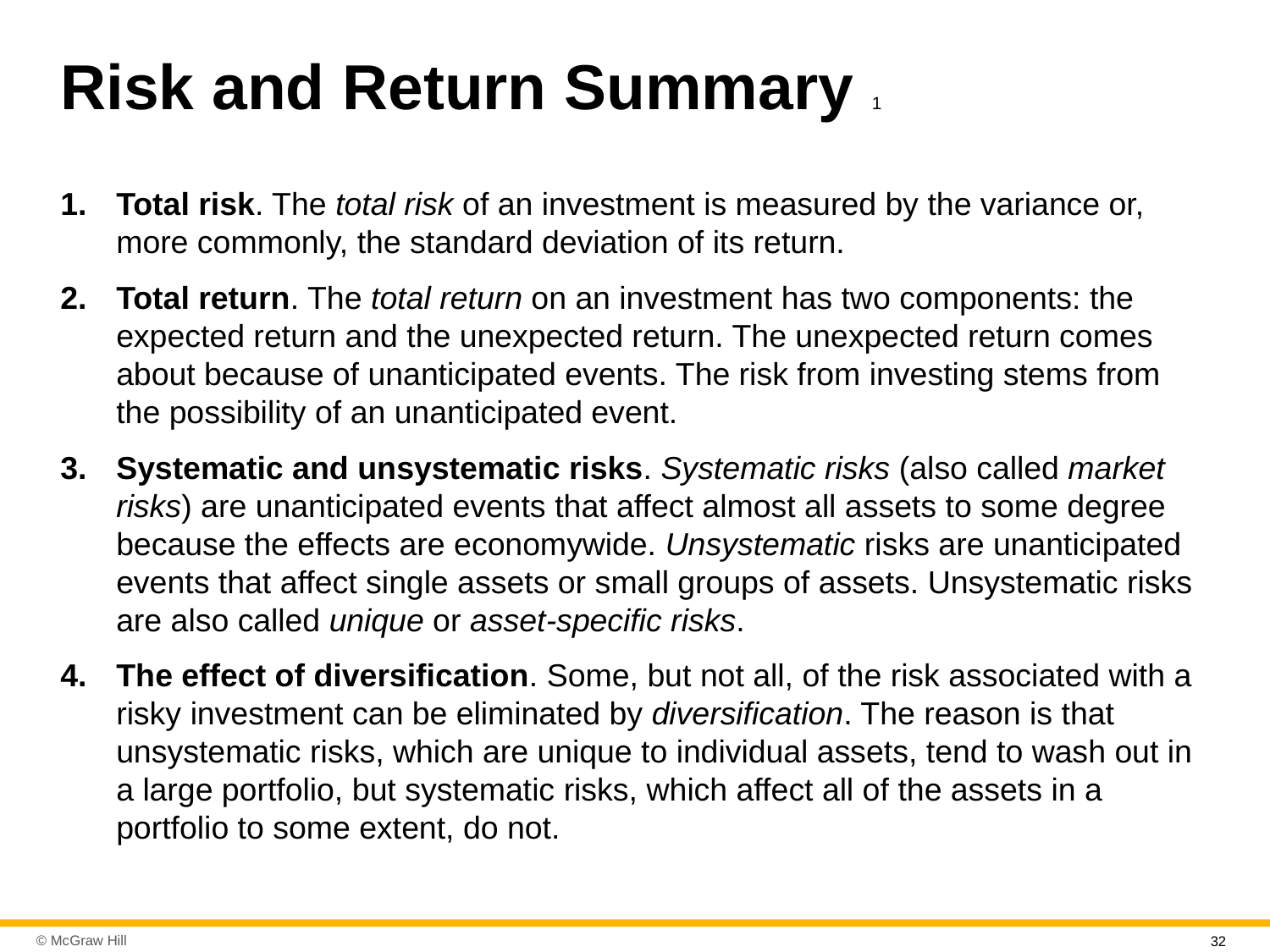

# Risk and Return Summary 1
Total risk. The total risk of an investment is measured by the variance or, more commonly, the standard deviation of its return.
Total return. The total return on an investment has two components: the expected return and the unexpected return. The unexpected return comes about because of unanticipated events. The risk from investing stems from the possibility of an unanticipated event.
Systematic and unsystematic risks. Systematic risks (also called market risks) are unanticipated events that affect almost all assets to some degree because the effects are economywide. Unsystematic risks are unanticipated events that affect single assets or small groups of assets. Unsystematic risks are also called unique or asset-specific risks.
The effect of diversification. Some, but not all, of the risk associated with a risky investment can be eliminated by diversification. The reason is that unsystematic risks, which are unique to individual assets, tend to wash out in a large portfolio, but systematic risks, which affect all of the assets in a portfolio to some extent, do not.
32